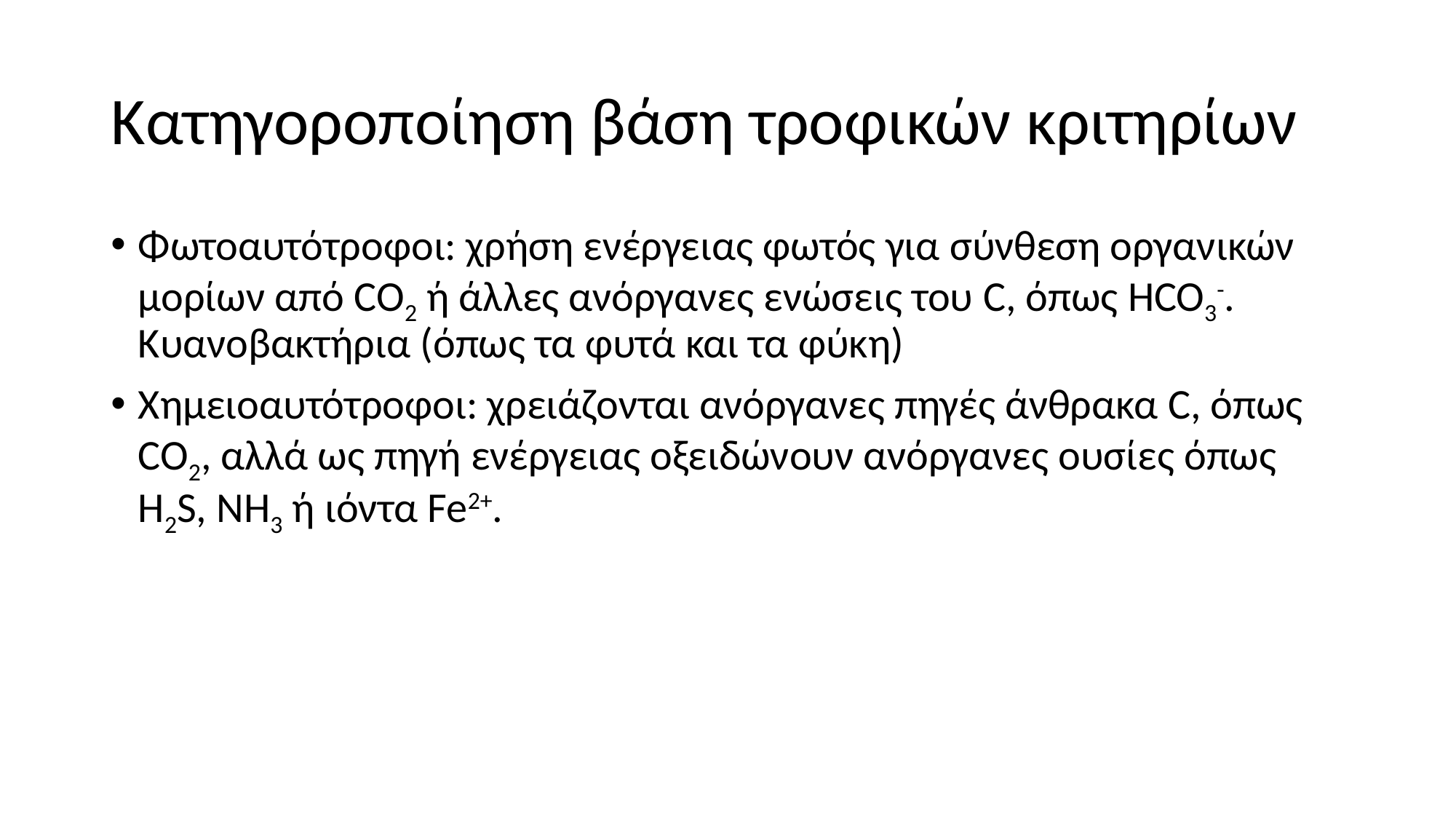

# Κατηγοροποίηση βάση τροφικών κριτηρίων
Φωτοαυτότροφοι: χρήση ενέργειας φωτός για σύνθεση οργανικών μορίων από CO2 ή άλλες ανόργανες ενώσεις του C, όπως HCO3-. Κυανοβακτήρια (όπως τα φυτά και τα φύκη)
Χημειοαυτότροφοι: χρειάζονται ανόργανες πηγές άνθρακα C, όπως CO2, αλλά ως πηγή ενέργειας οξειδώνουν ανόργανες ουσίες όπως  H2S, NH3 ή ιόντα Fe2+.